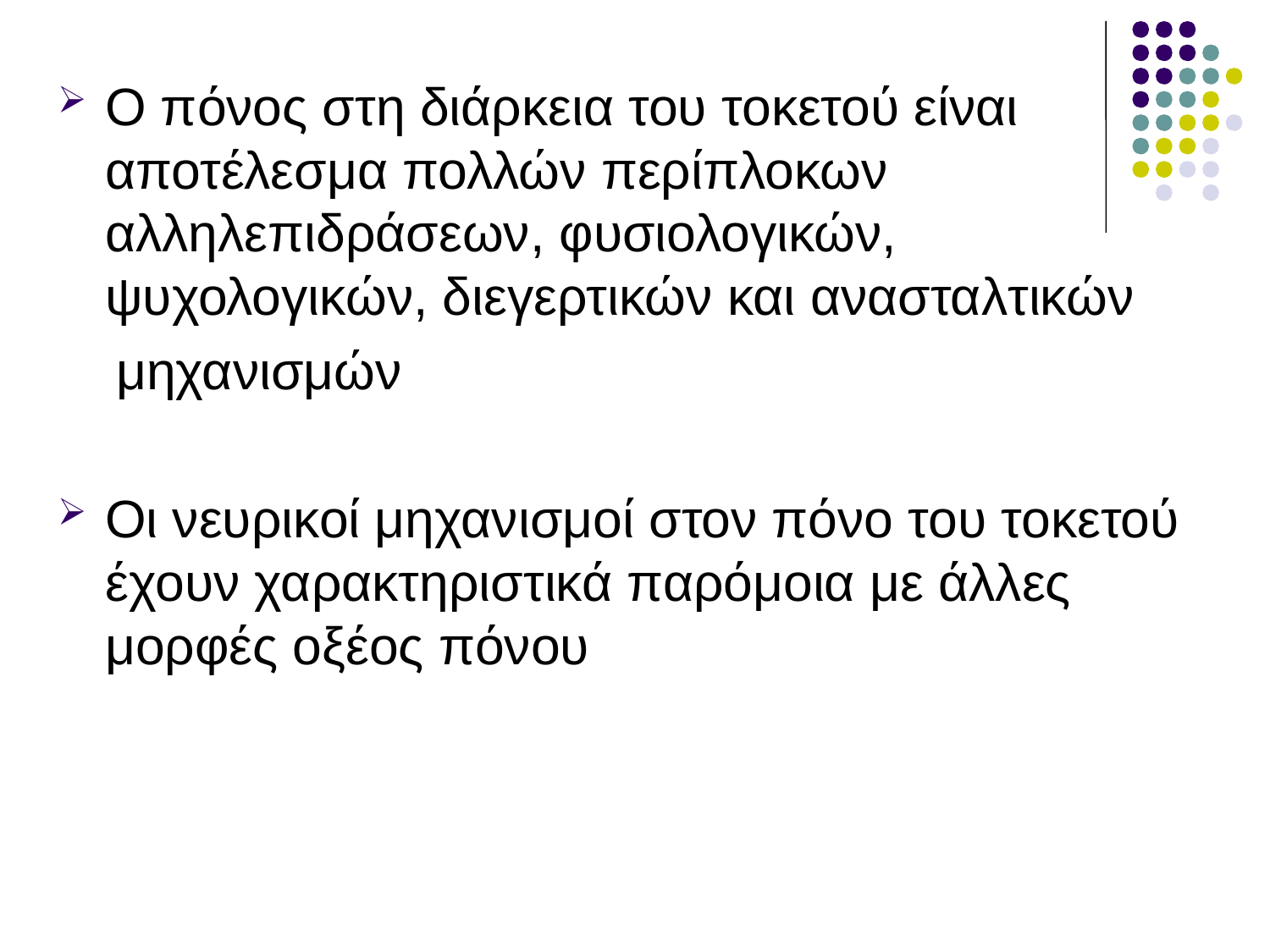

Ο πόνος στη διάρκεια του τοκετού είναι αποτέλεσμα πολλών περίπλοκων αλληλεπιδράσεων, φυσιολογικών, ψυχολογικών, διεγερτικών και ανασταλτικών
    μηχανισμών

Οι νευρικοί μηχανισμοί στον πόνο του τοκετού έχουν χαρακτηριστικά παρόμοια με άλλες μορφές οξέος πόνου